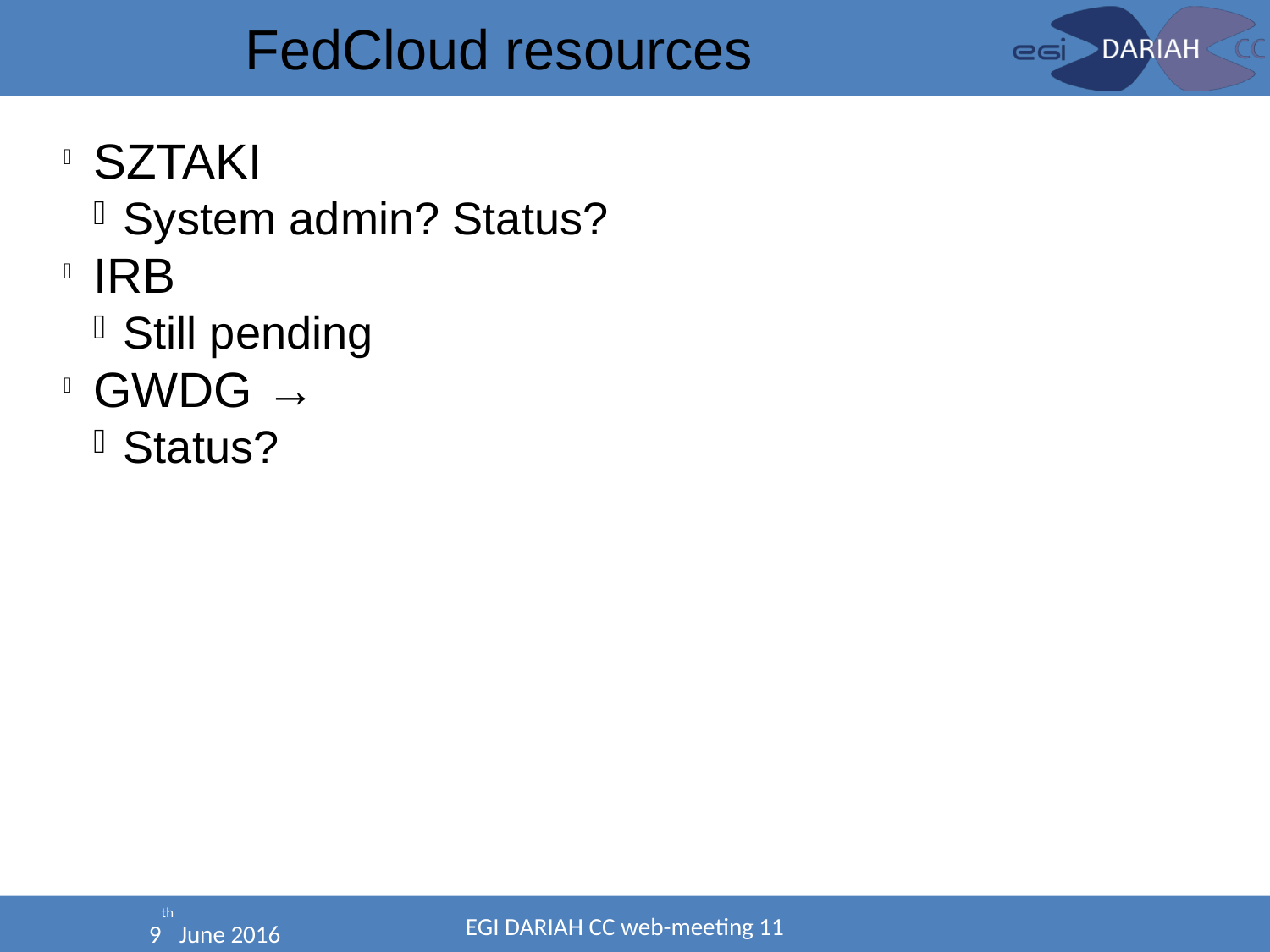

FedCloud resources
SZTAKI
System admin? Status?
IRB
Still pending
GWDG →
Status?